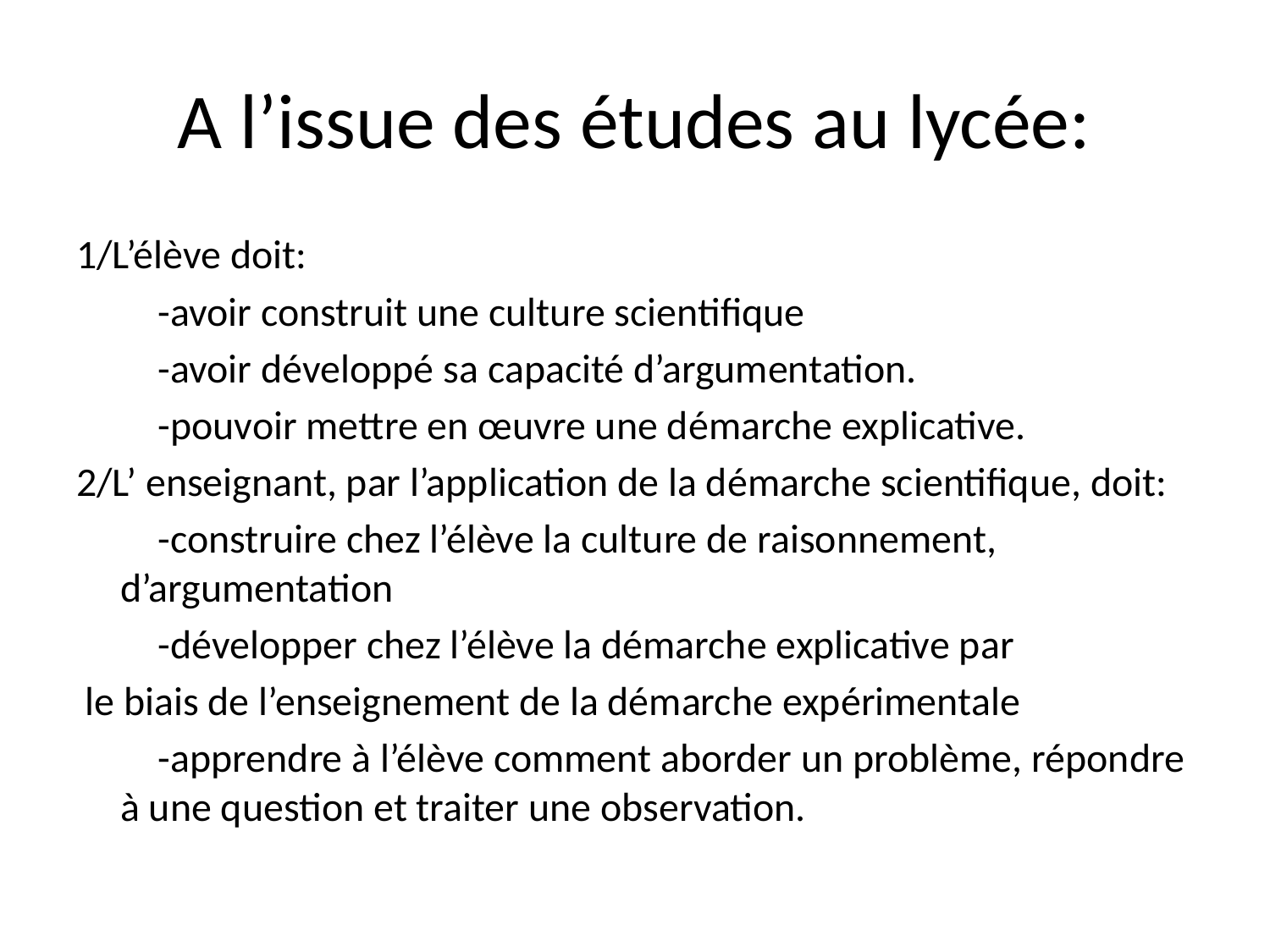

# A l’issue des études au lycée:
1/L’élève doit:
         -avoir construit une culture scientifique
         -avoir développé sa capacité d’argumentation.
         -pouvoir mettre en œuvre une démarche explicative.
2/L’ enseignant, par l’application de la démarche scientifique, doit:
         -construire chez l’élève la culture de raisonnement, d’argumentation
         -développer chez l’élève la démarche explicative par
 le biais de l’enseignement de la démarche expérimentale
         -apprendre à l’élève comment aborder un problème, répondre à une question et traiter une observation.